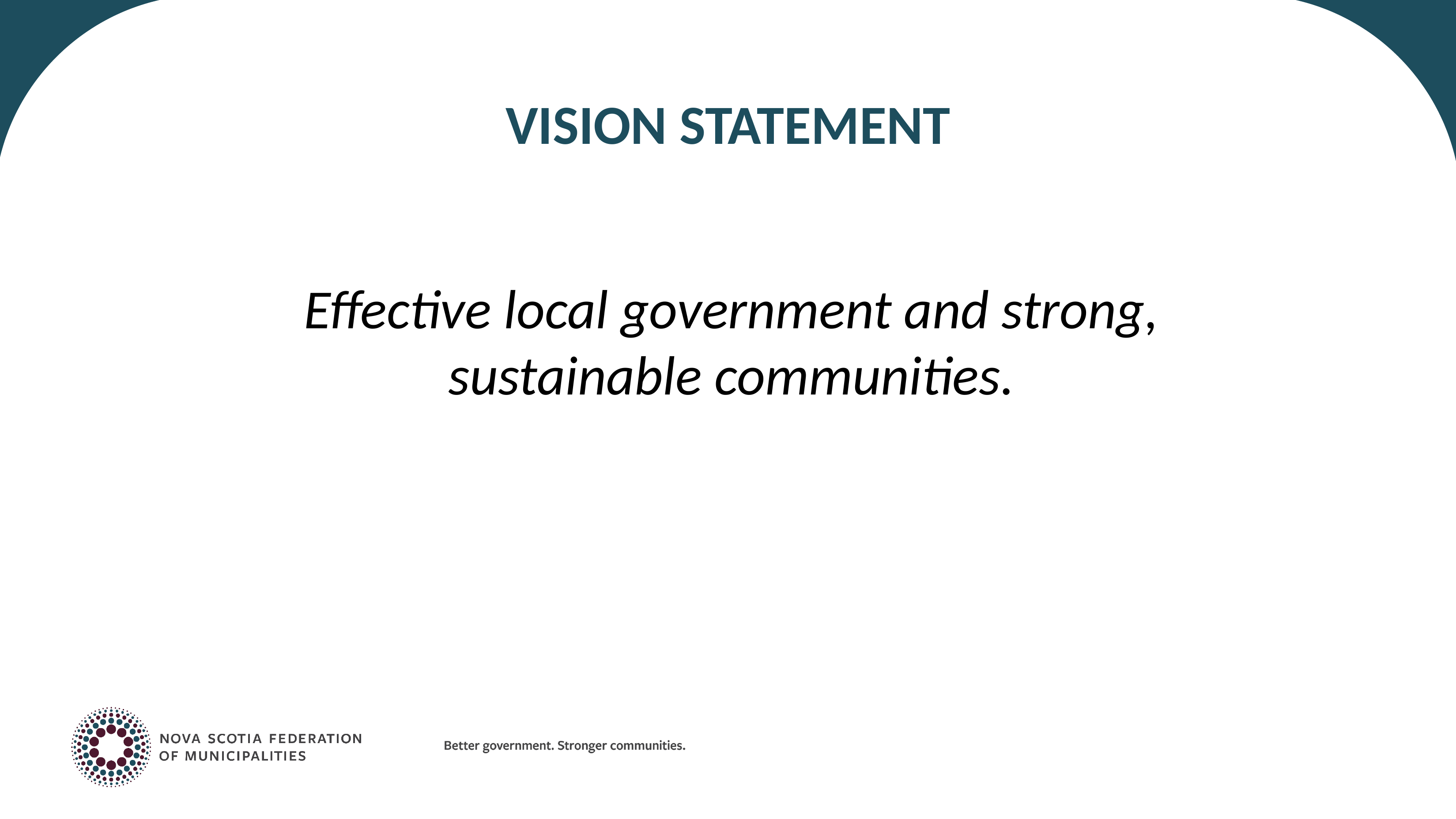

# VISION STATEMENT
Effective local government and strong, sustainable communities.